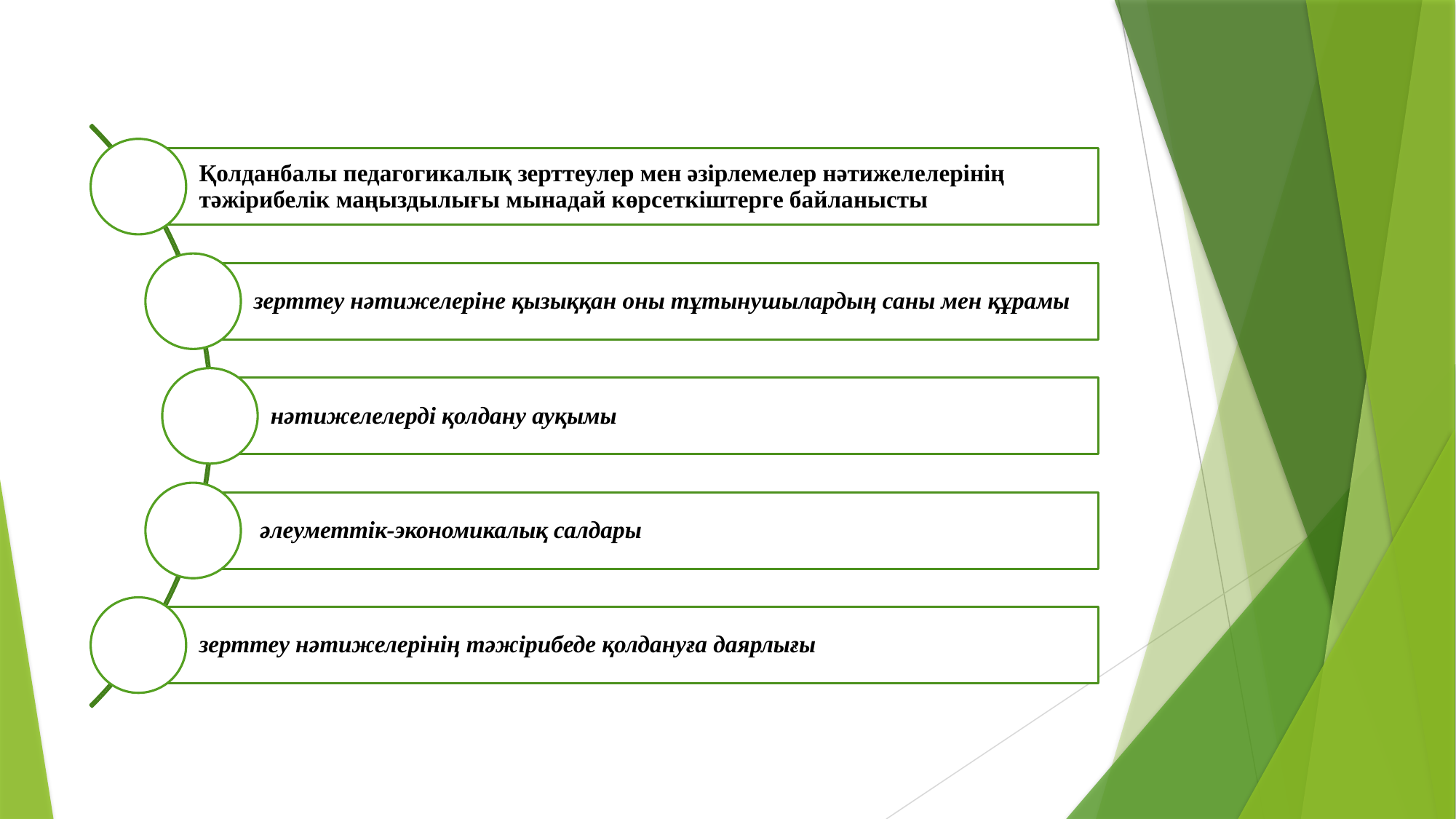

Қолданбалы педагогикалық зерттеулер мен әзірлемелер нәтижелелерінің тәжірибелік маңыздылығы мынадай көрсеткіштерге байланысты
зерттеу нәтижелеріне қызыққан оны тұтынушылардың саны мен құрамы
нәтижелелерді қолдану ауқымы
 әлеуметтік-экономикалық салдары
зерттеу нәтижелерінің тәжірибеде қолдануға даярлығы